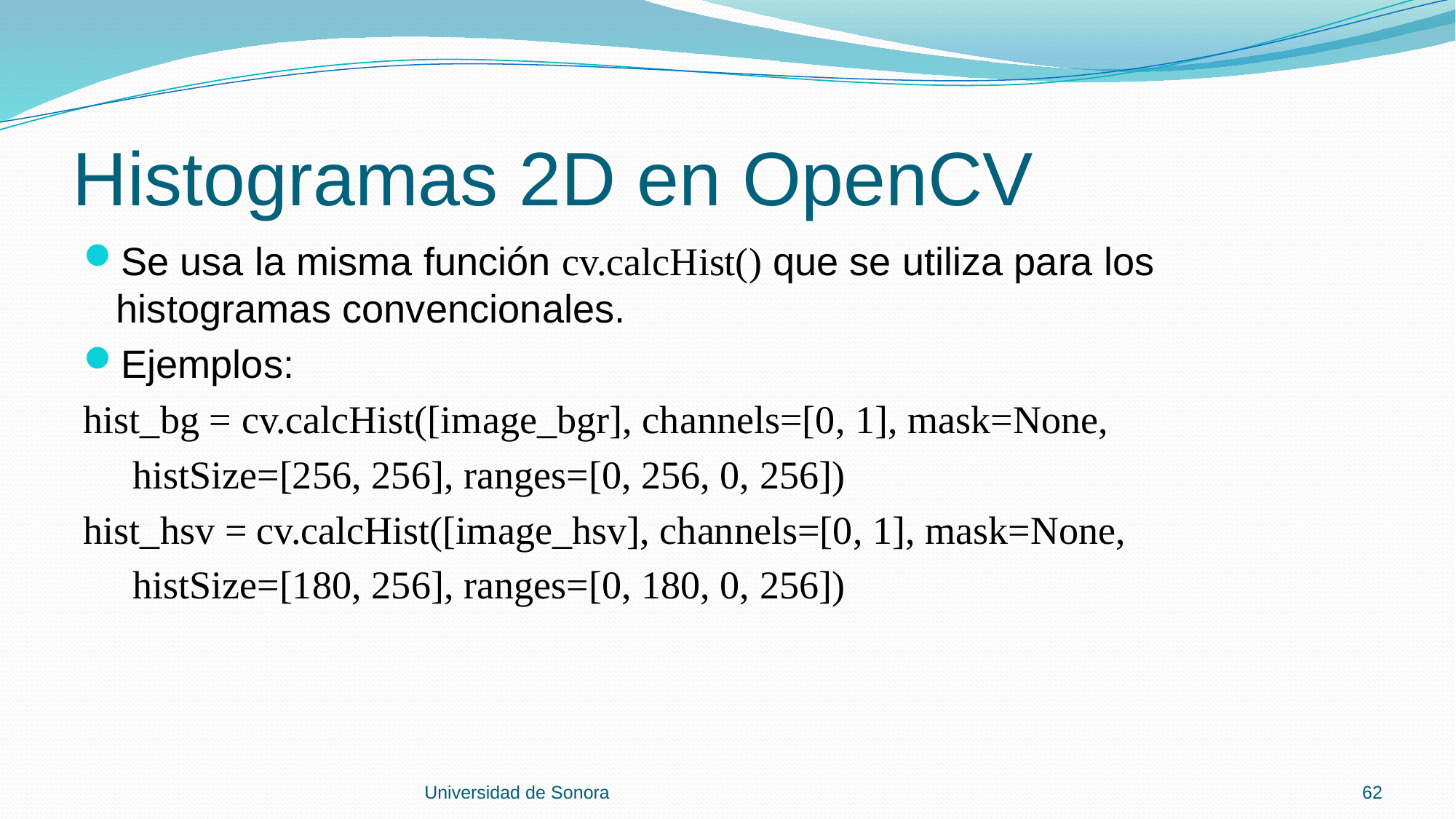

# Histogramas 2D en OpenCV
Se usa la misma función cv.calcHist() que se utiliza para los histogramas convencionales.
Ejemplos:
hist_bg = cv.calcHist([image_bgr], channels=[0, 1], mask=None,
     histSize=[256, 256], ranges=[0, 256, 0, 256])
hist_hsv = cv.calcHist([image_hsv], channels=[0, 1], mask=None,
     histSize=[180, 256], ranges=[0, 180, 0, 256])

Universidad de Sonora
62